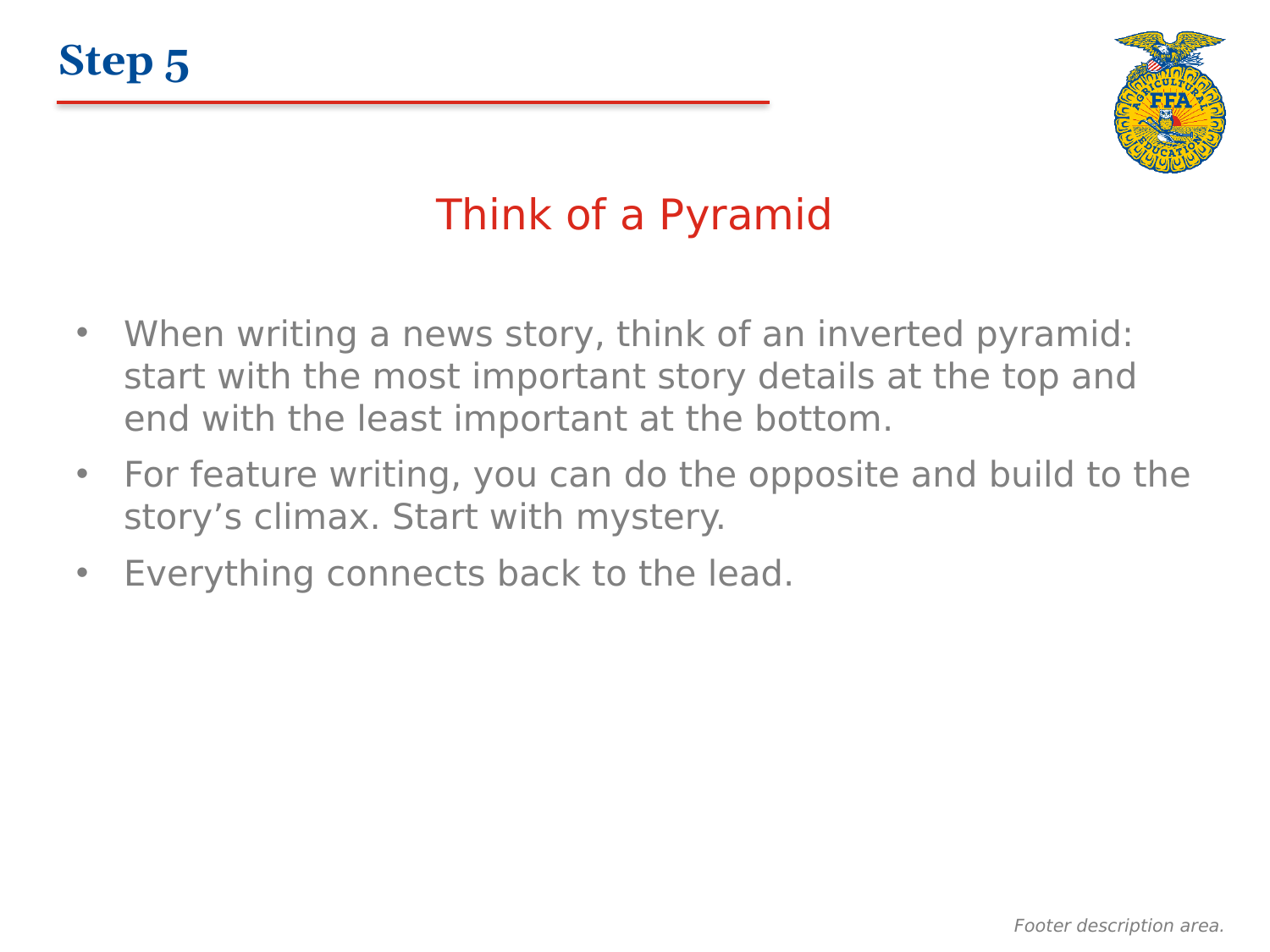

# Step 5
Think of a Pyramid
When writing a news story, think of an inverted pyramid: start with the most important story details at the top and end with the least important at the bottom.
For feature writing, you can do the opposite and build to the story’s climax. Start with mystery.
Everything connects back to the lead.
Footer description area.